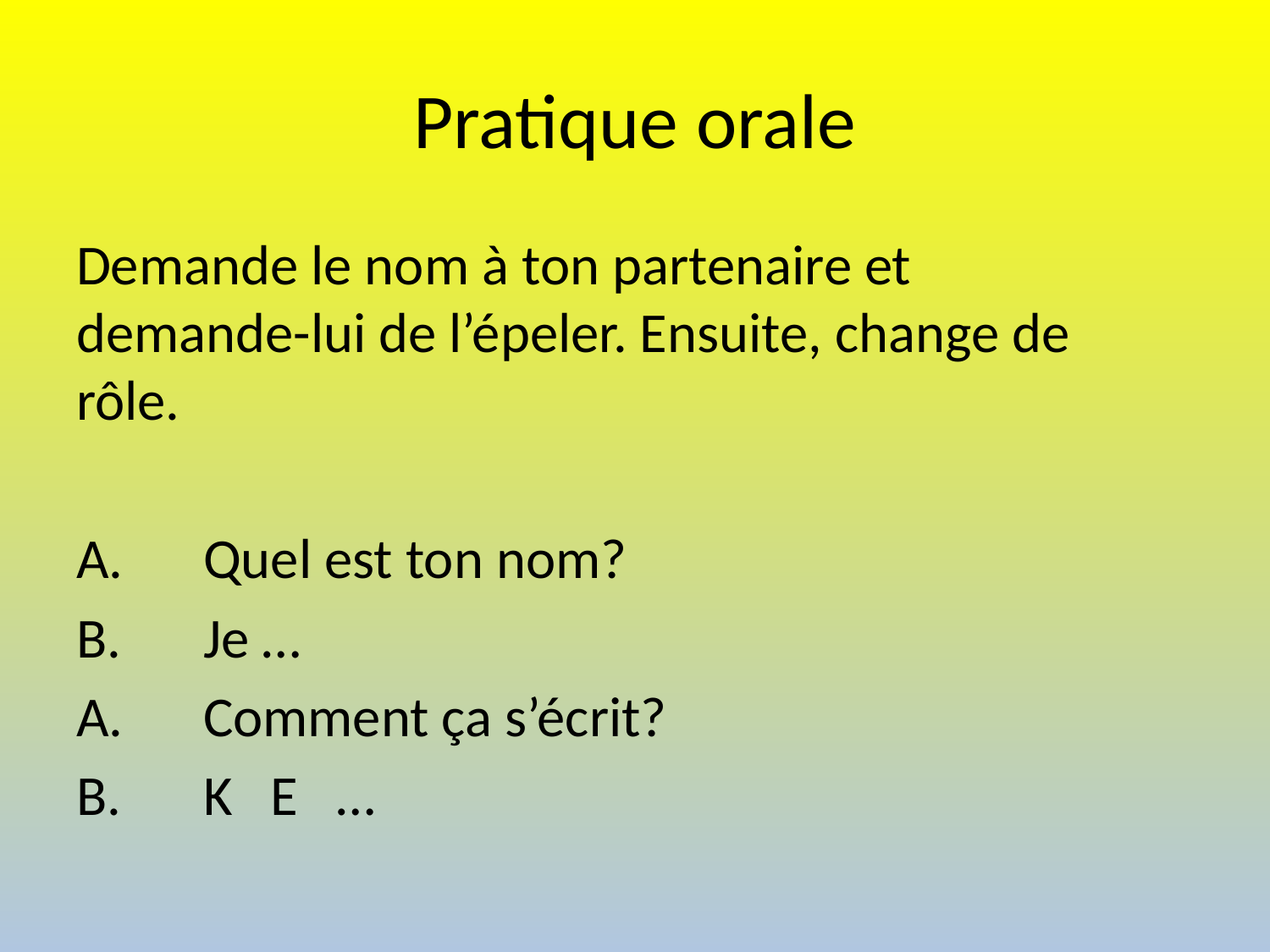

# Pratique orale
Demande le nom à ton partenaire et demande-lui de l’épeler. Ensuite, change de rôle.

A. 	Quel est ton nom?
B. 	Je …
A. 	Comment ça s’écrit?
B.   	K   E   …